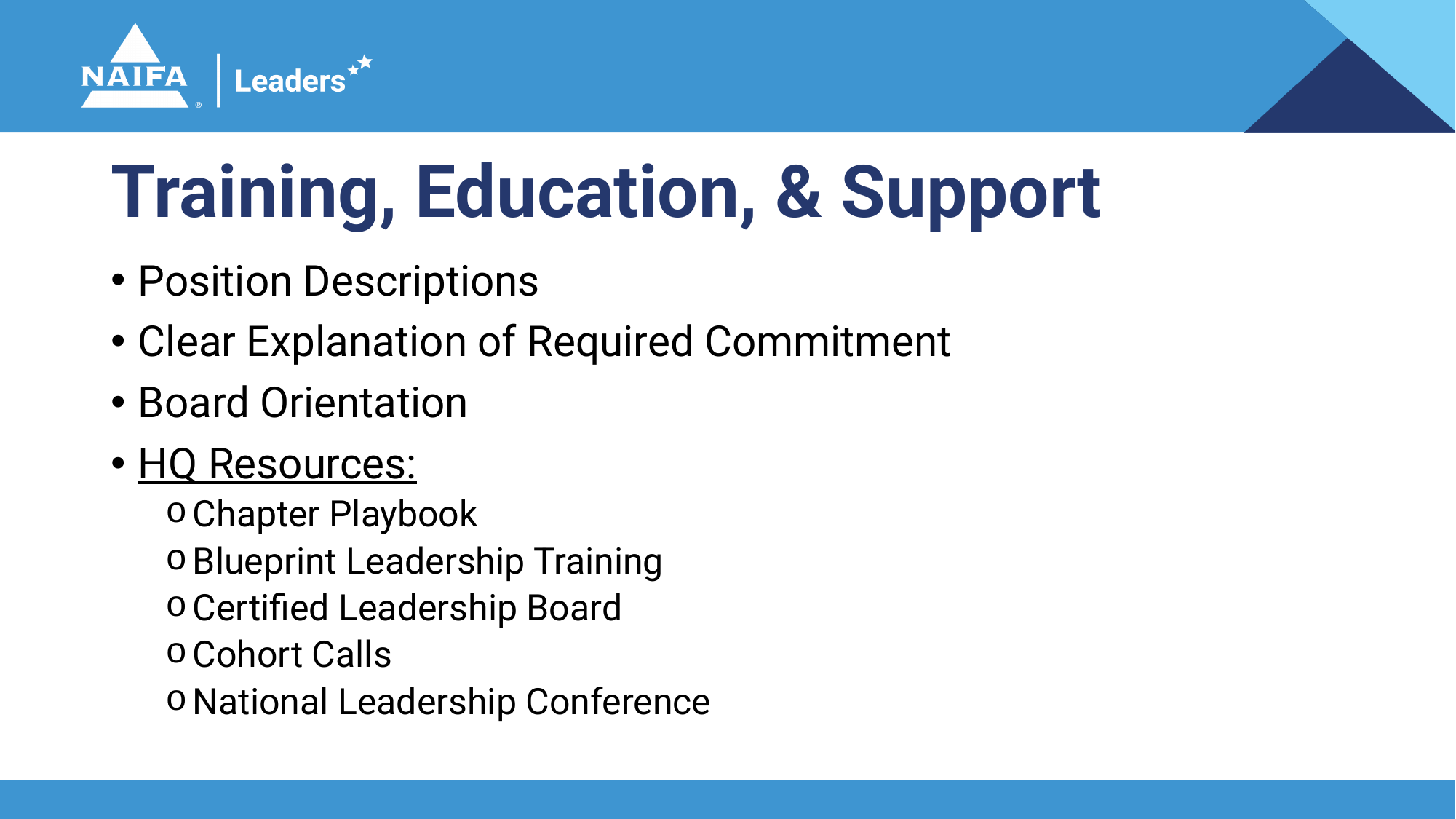

# Training, Education, & Support
Position Descriptions
Clear Explanation of Required Commitment
Board Orientation
HQ Resources:
Chapter Playbook
Blueprint Leadership Training
Certified Leadership Board
Cohort Calls
National Leadership Conference